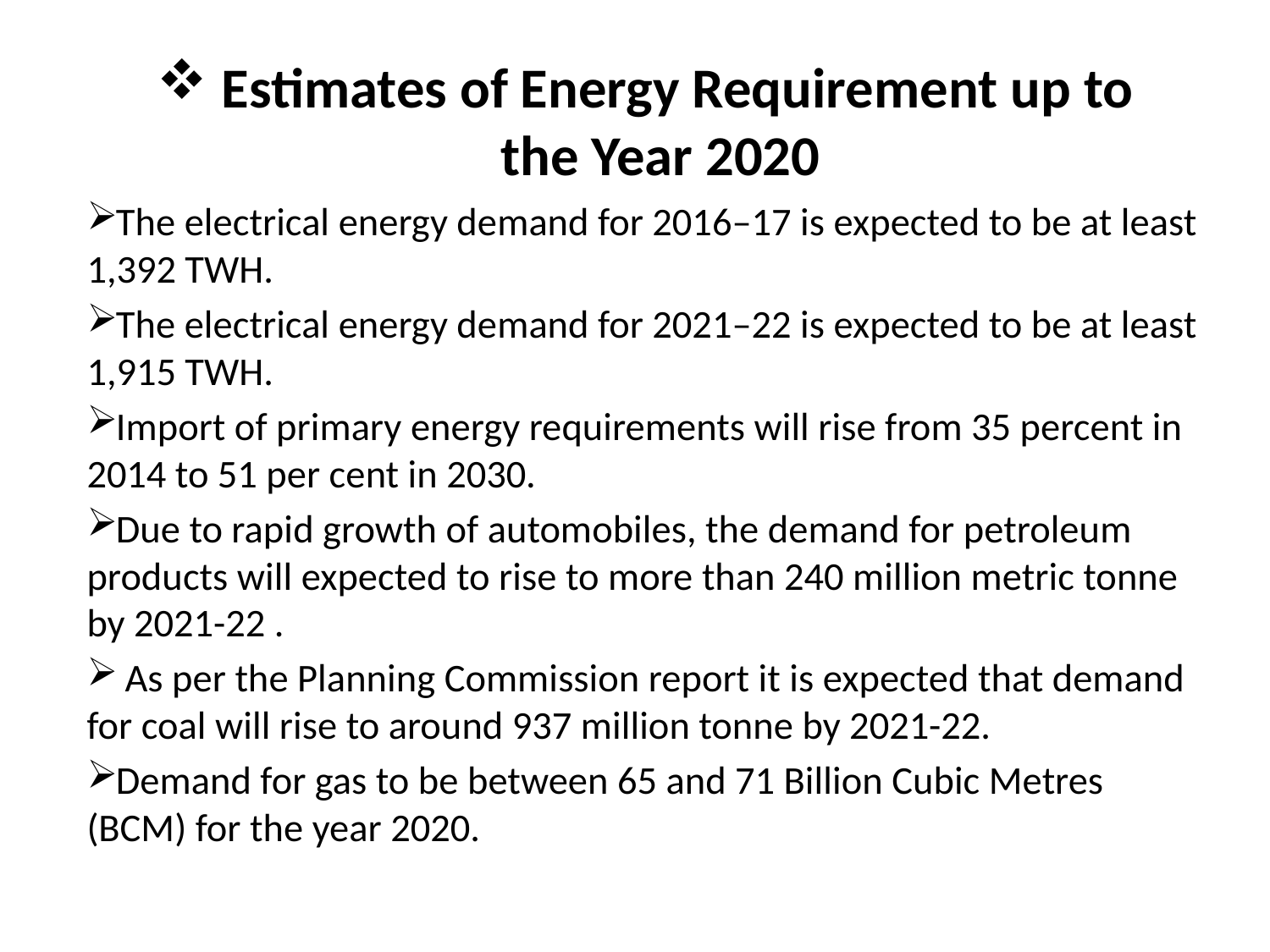

# Estimates of Energy Requirement up to the Year 2020
The electrical energy demand for 2016–17 is expected to be at least 1,392 TWH.
The electrical energy demand for 2021–22 is expected to be at least 1,915 TWH.
Import of primary energy requirements will rise from 35 percent in 2014 to 51 per cent in 2030.
Due to rapid growth of automobiles, the demand for petroleum products will expected to rise to more than 240 million metric tonne by 2021-22 .
 As per the Planning Commission report it is expected that demand for coal will rise to around 937 million tonne by 2021-22.
Demand for gas to be between 65 and 71 Billion Cubic Metres (BCM) for the year 2020.